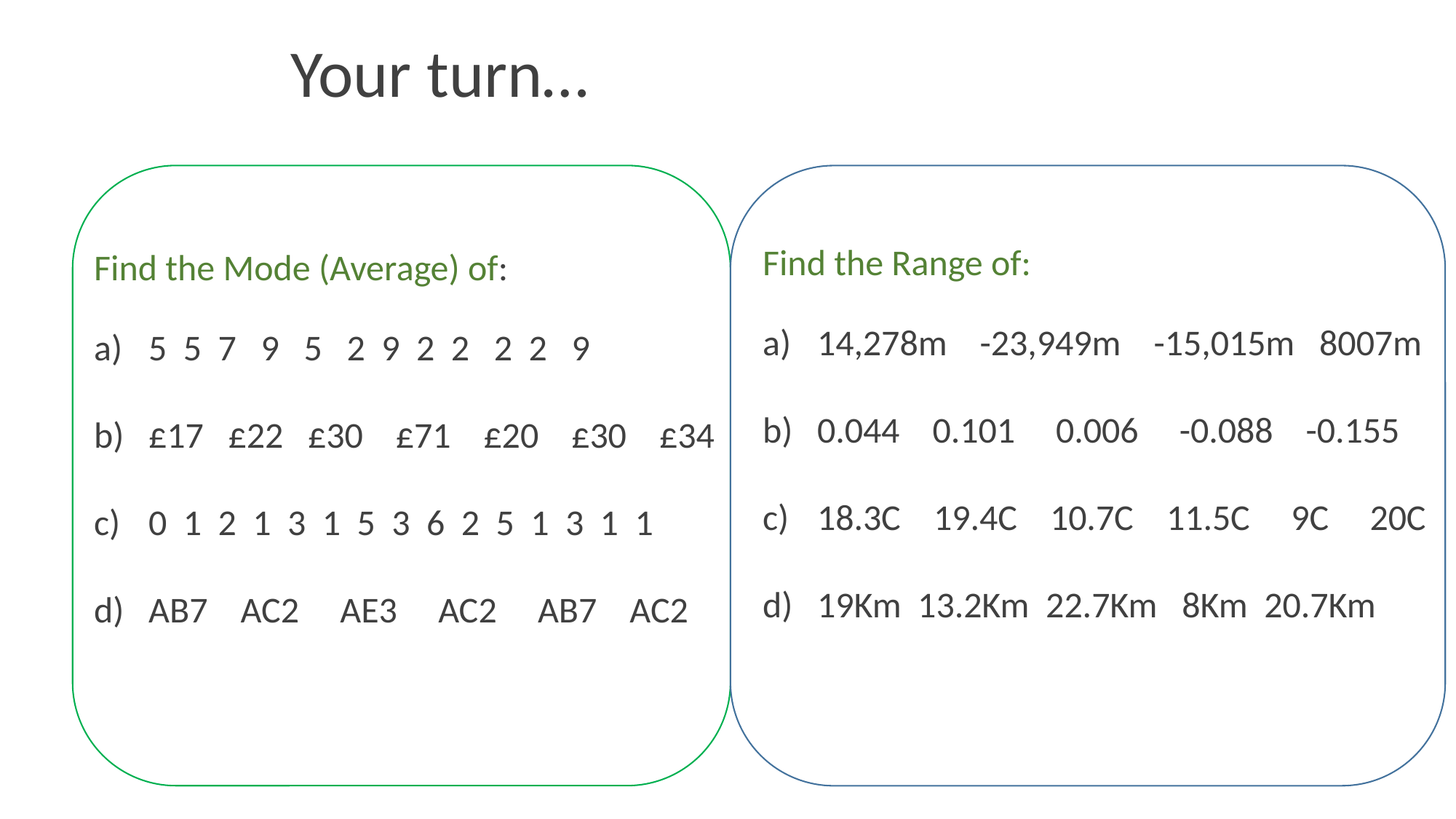

# Your turn…

Find the Range of:

14,278m    -23,949m    -15,015m   8007m

0.044    0.101     0.006     -0.088    -0.155

18.3C    19.4C    10.7C    11.5C     9C     20C

19Km  13.2Km  22.7Km   8Km  20.7Km

Find the Mode (Average) of:

5  5  7   9   5   2  9  2  2   2  2   9

£17   £22   £30    £71    £20    £30    £34

0  1  2  1  3  1  5  3  6  2  5  1  3  1  1

AB7    AC2     AE3     AC2     AB7    AC2